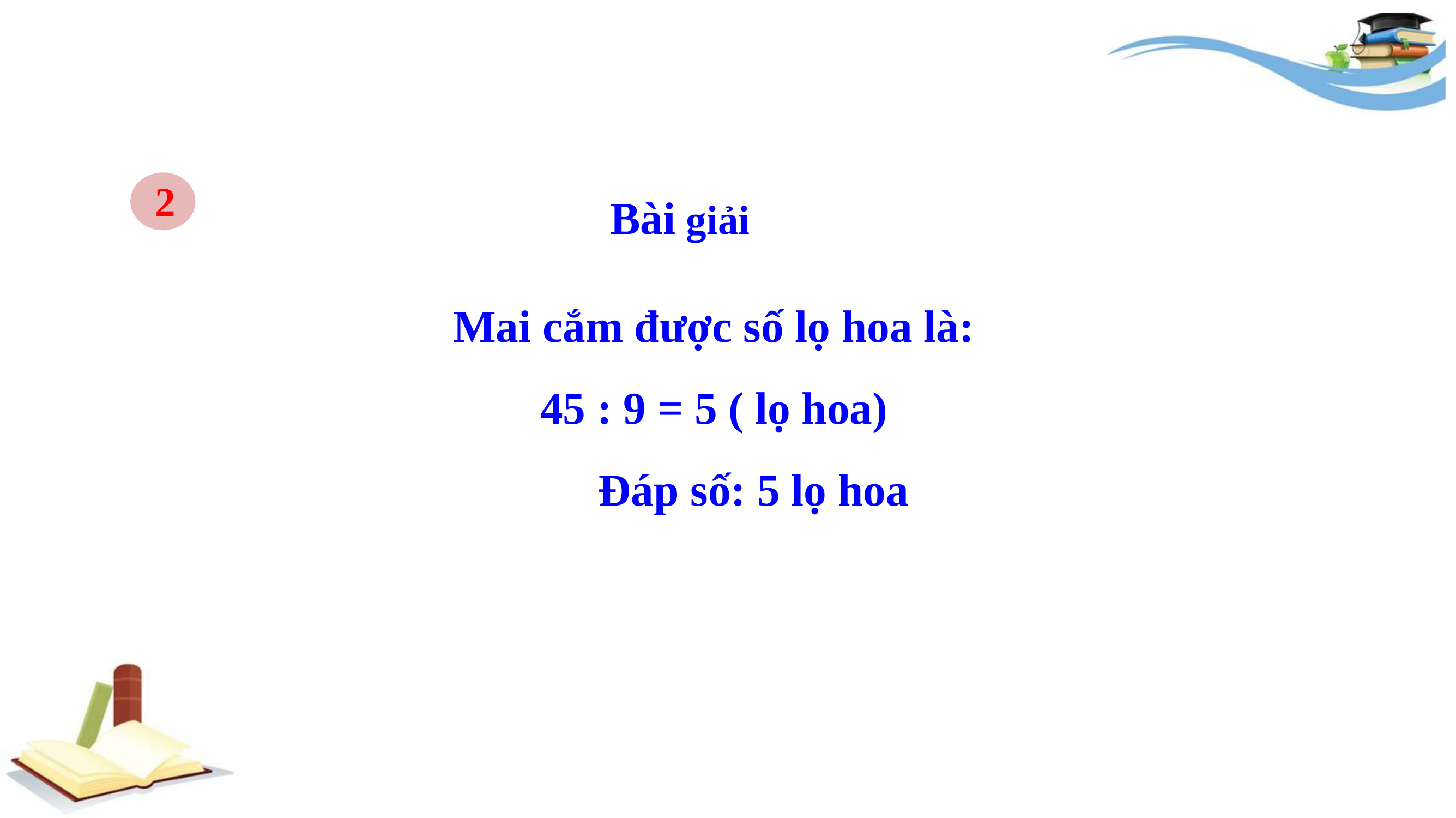

2

Bài giải
Mai cắm được số lọ hoa là:
45 : 9 = 5 ( lọ hoa)
       Đáp số: 5 lọ hoa